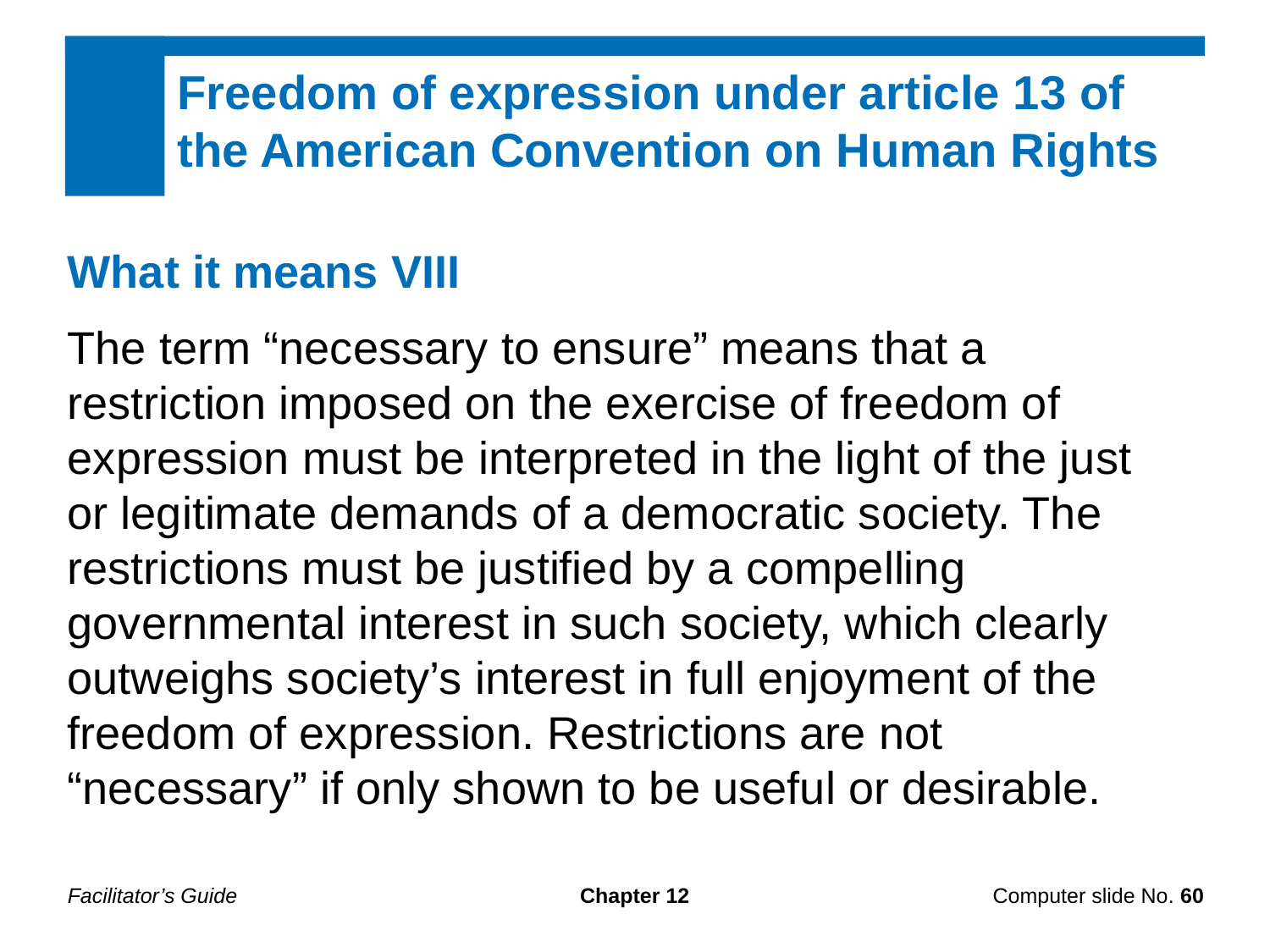

Freedom of expression under article 13 of the American Convention on Human Rights
What it means VIII
The term “necessary to ensure” means that a restriction imposed on the exercise of freedom of expression must be interpreted in the light of the just or legitimate demands of a democratic society. The restrictions must be justified by a compelling governmental interest in such society, which clearly outweighs society’s interest in full enjoyment of the freedom of expression. Restrictions are not “necessary” if only shown to be useful or desirable.
Facilitator’s Guide
Chapter 12
Computer slide No. 60